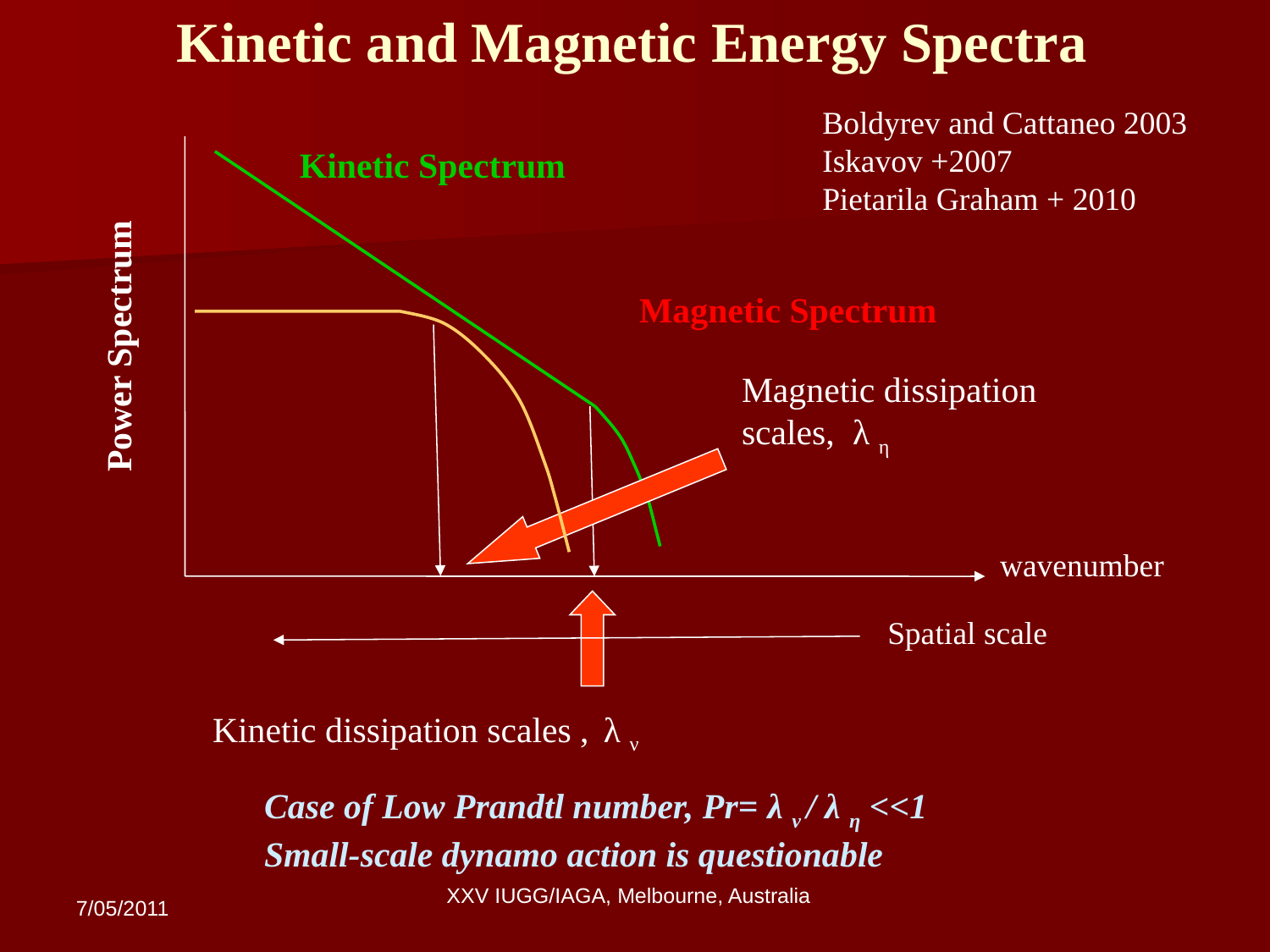

Kinetic and Magnetic Energy Spectra
Boldyrev and Cattaneo 2003
Iskavov +2007
Pietarila Graham + 2010
Kinetic Spectrum

Power Spectrum

wavenumber

Spatial scale

Magnetic Spectrum

Magnetic dissipation
scales,  λ η

Kinetic dissipation scales ,  λ ν
Case of Low Prandtl number, Pr= λ ν / λ η <<1 Small-scale dynamo action is questionable
7/05/2011
XXV IUGG/IAGA, Melbourne, Australia